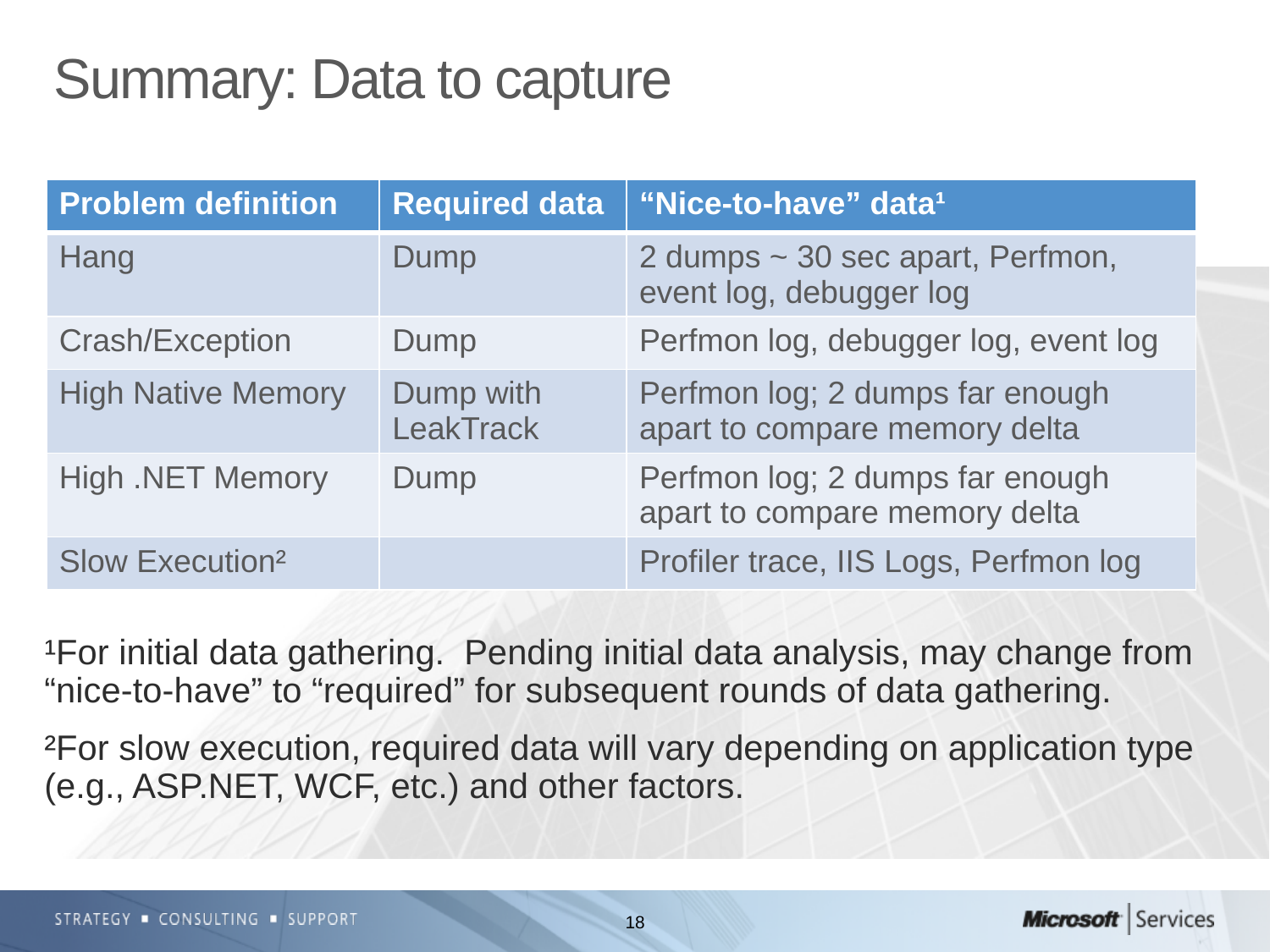

# Summary: Data to capture
| Problem definition | Required data | “Nice-to-have” data¹ |
| --- | --- | --- |
| Hang | Dump | 2 dumps ~ 30 sec apart, Perfmon, event log, debugger log |
| Crash/Exception | Dump | Perfmon log, debugger log, event log |
| High Native Memory | Dump with LeakTrack | Perfmon log; 2 dumps far enough apart to compare memory delta |
| High .NET Memory | Dump | Perfmon log; 2 dumps far enough apart to compare memory delta |
| Slow Execution² |  | Profiler trace, IIS Logs, Perfmon log |
¹For initial data gathering.  Pending initial data analysis, may change from “nice-to-have” to “required” for subsequent rounds of data gathering.
²For slow execution, required data will vary depending on application type (e.g., ASP.NET, WCF, etc.) and other factors.